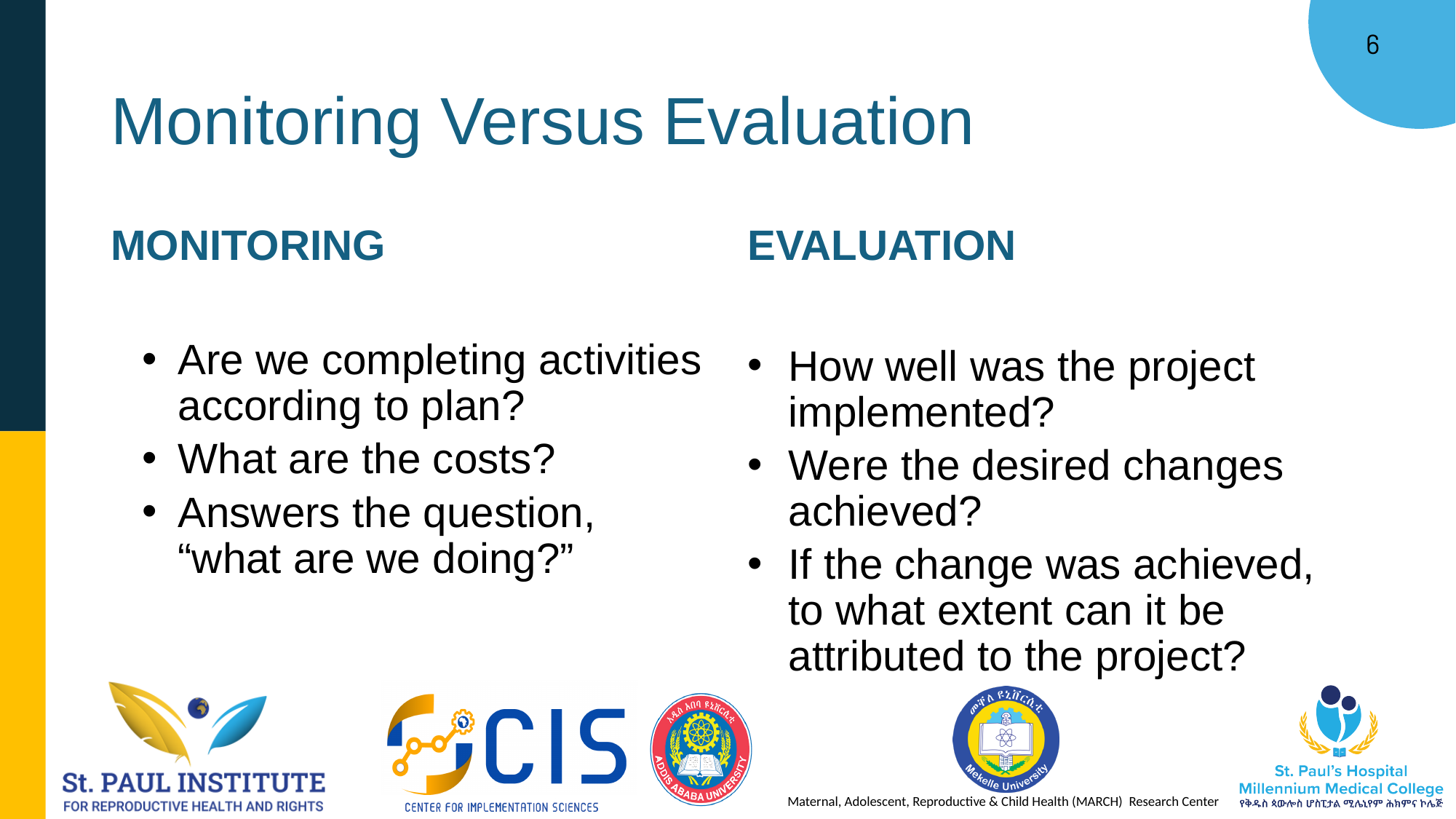

# Monitoring Versus Evaluation
MONITORING

Are we completing activities according to plan?
What are the costs?
Answers the question, “what are we doing?”

EVALUATION

How well was the project implemented?
Were the desired changes achieved?
If the change was achieved, to what extent can it be attributed to the project?